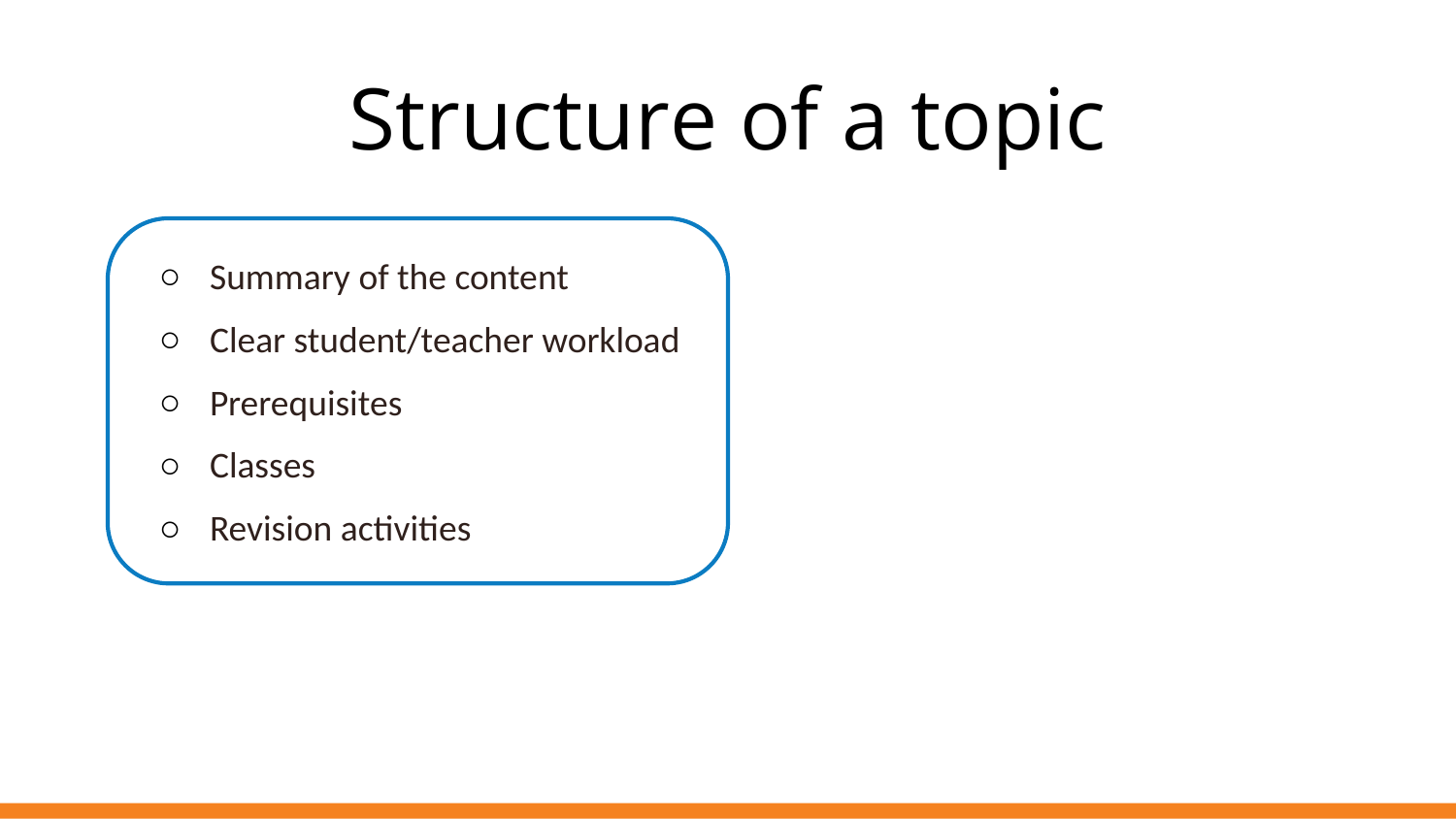

# Structure of a topic

Summary of the content
Clear student/teacher workload
Prerequisites
Classes
Revision activities